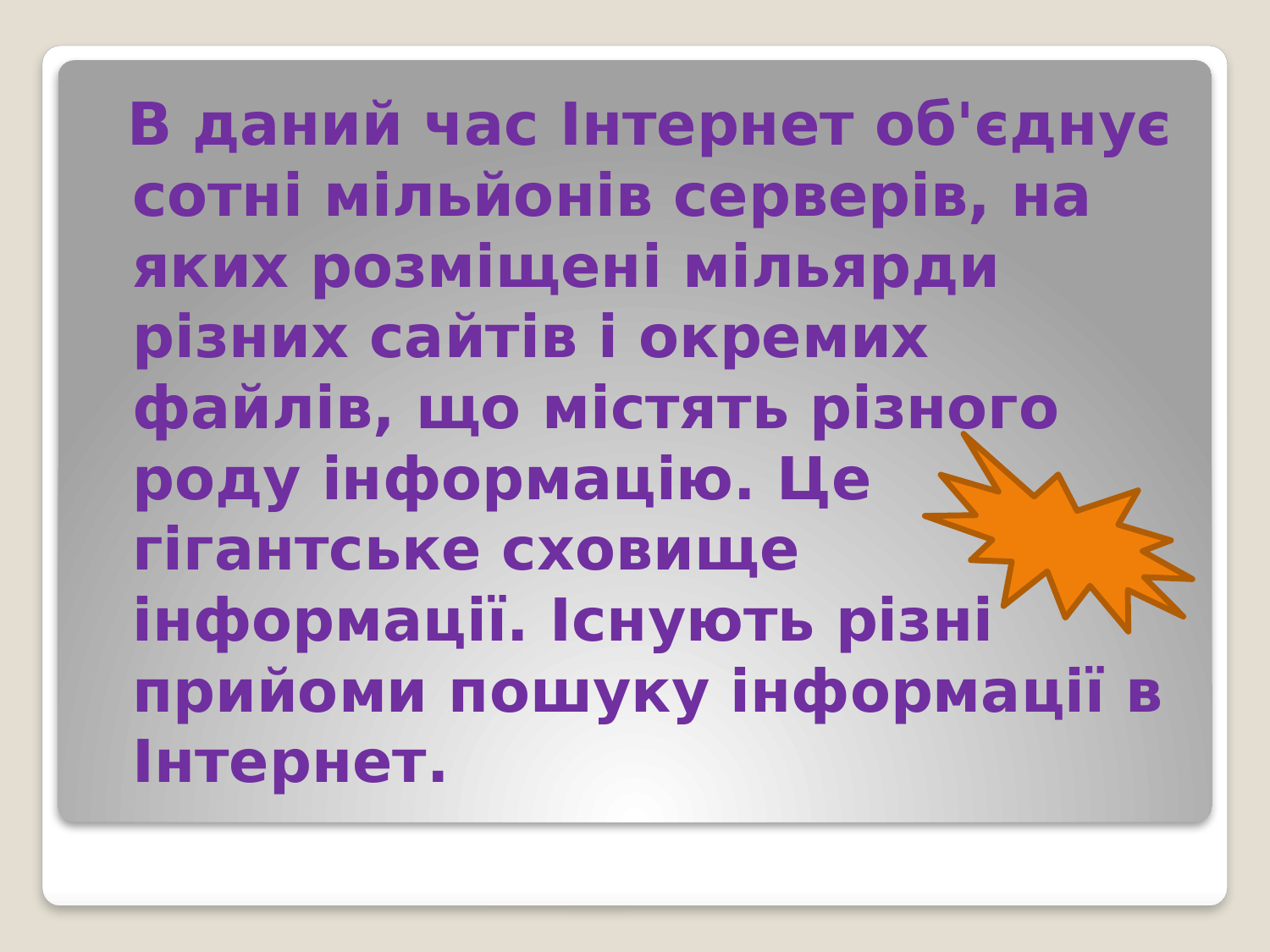

В даний час Інтернет об'єднує сотні мільйонів серверів, на яких розміщені мільярди різних сайтів і окремих файлів, що містять різного роду інформацію. Це гігантське сховище інформації. Існують різні прийоми пошуку інформації в Інтернет.